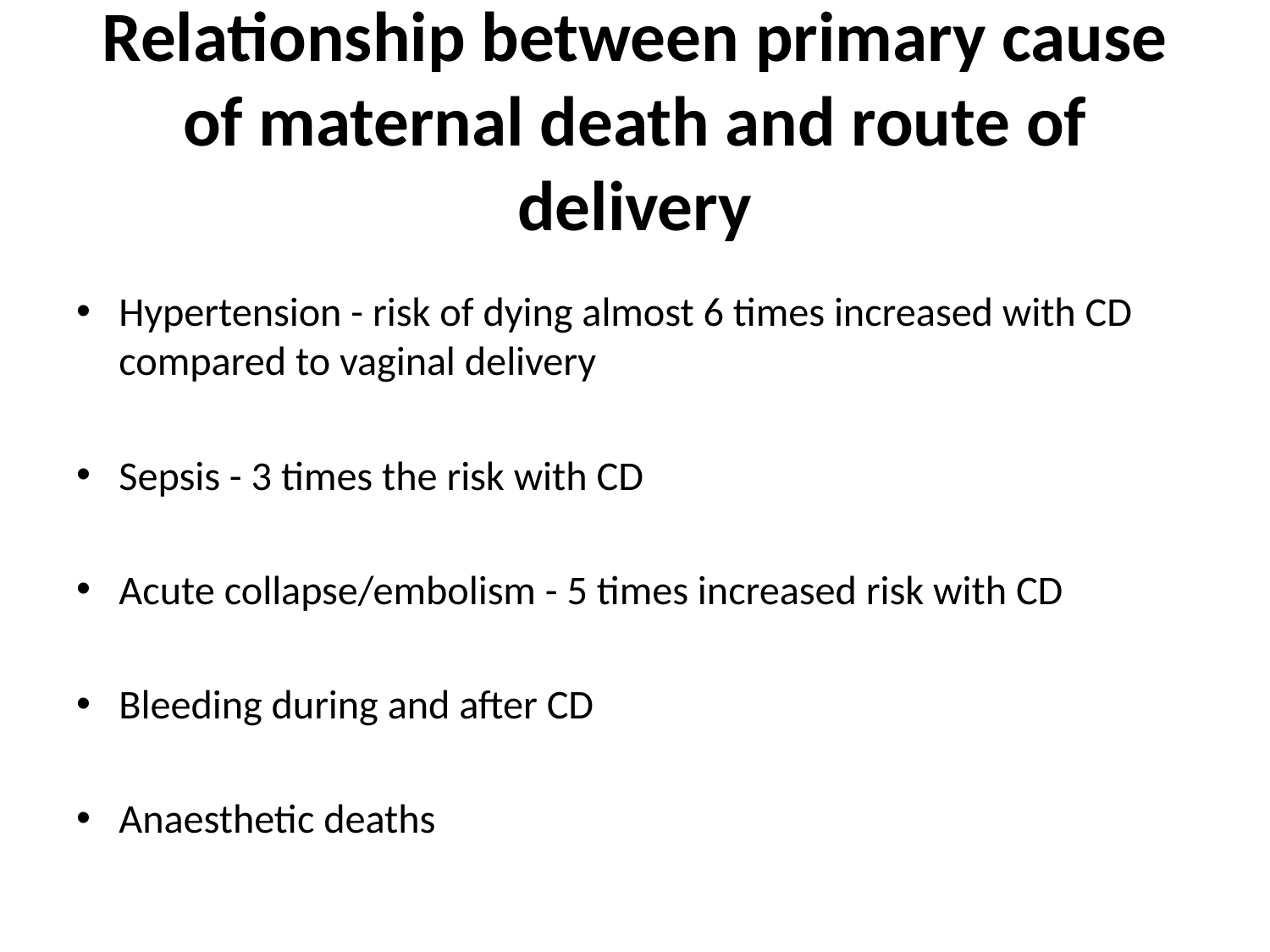

# Relationship between primary cause of maternal death and route of delivery

Hypertension - risk of dying almost 6 times increased with CD compared to vaginal delivery

Sepsis - 3 times the risk with CD

Acute collapse/embolism - 5 times increased risk with CD

Bleeding during and after CD

Anaesthetic deaths